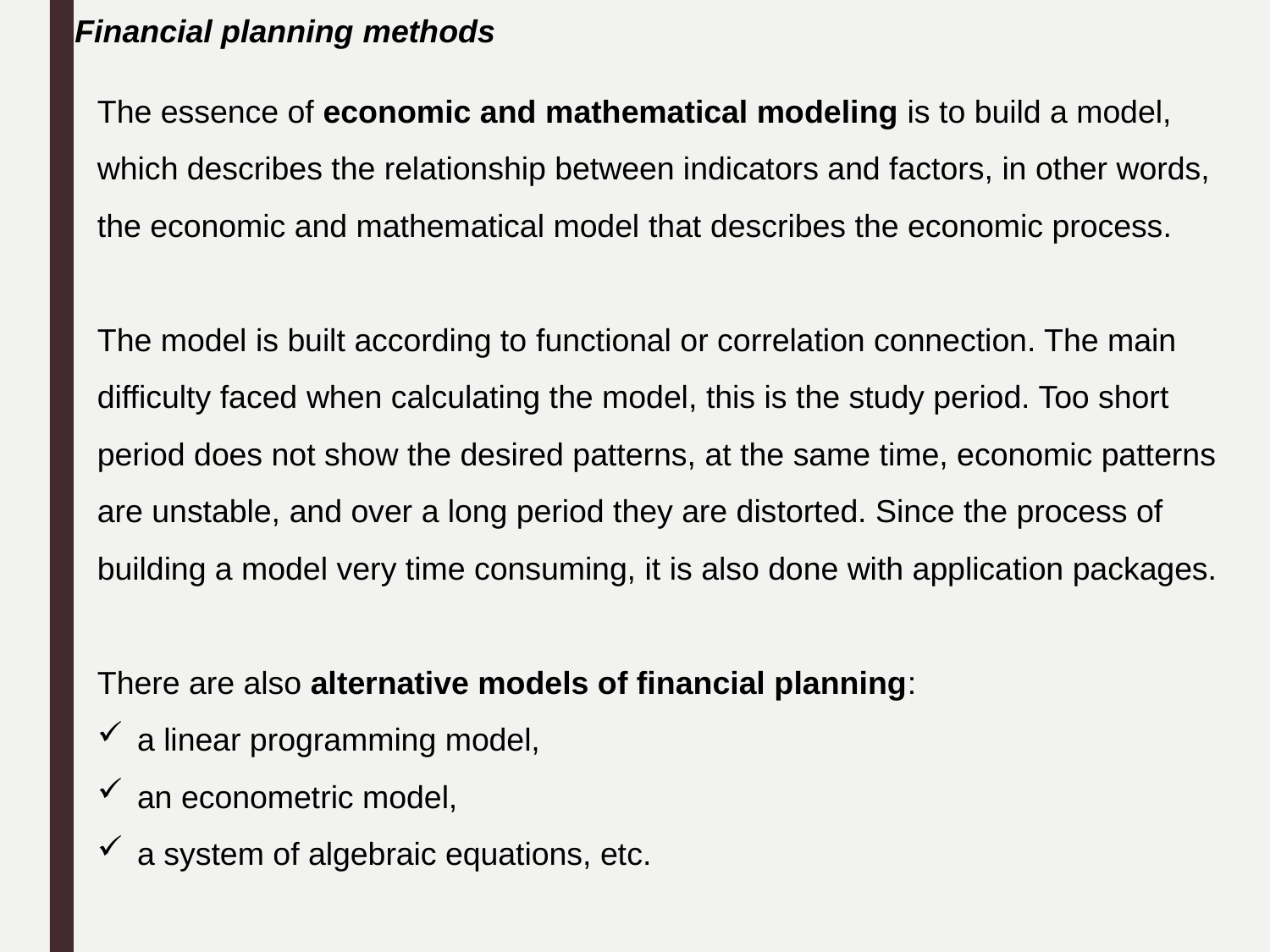

Financial planning methods
The essence of economic and mathematical modeling is to build a model,
which describes the relationship between indicators and factors, in other words, the economic and mathematical model that describes the economic process.

The model is built according to functional or correlation connection. The main difficulty faced when calculating the model, this is the study period. Too short period does not show the desired patterns, at the same time, economic patterns are unstable, and over a long period they are distorted. Since the process of building a model very time consuming, it is also done with application packages.

There are also alternative models of financial planning:
a linear programming model,
an econometric model,
a system of algebraic equations, etc.